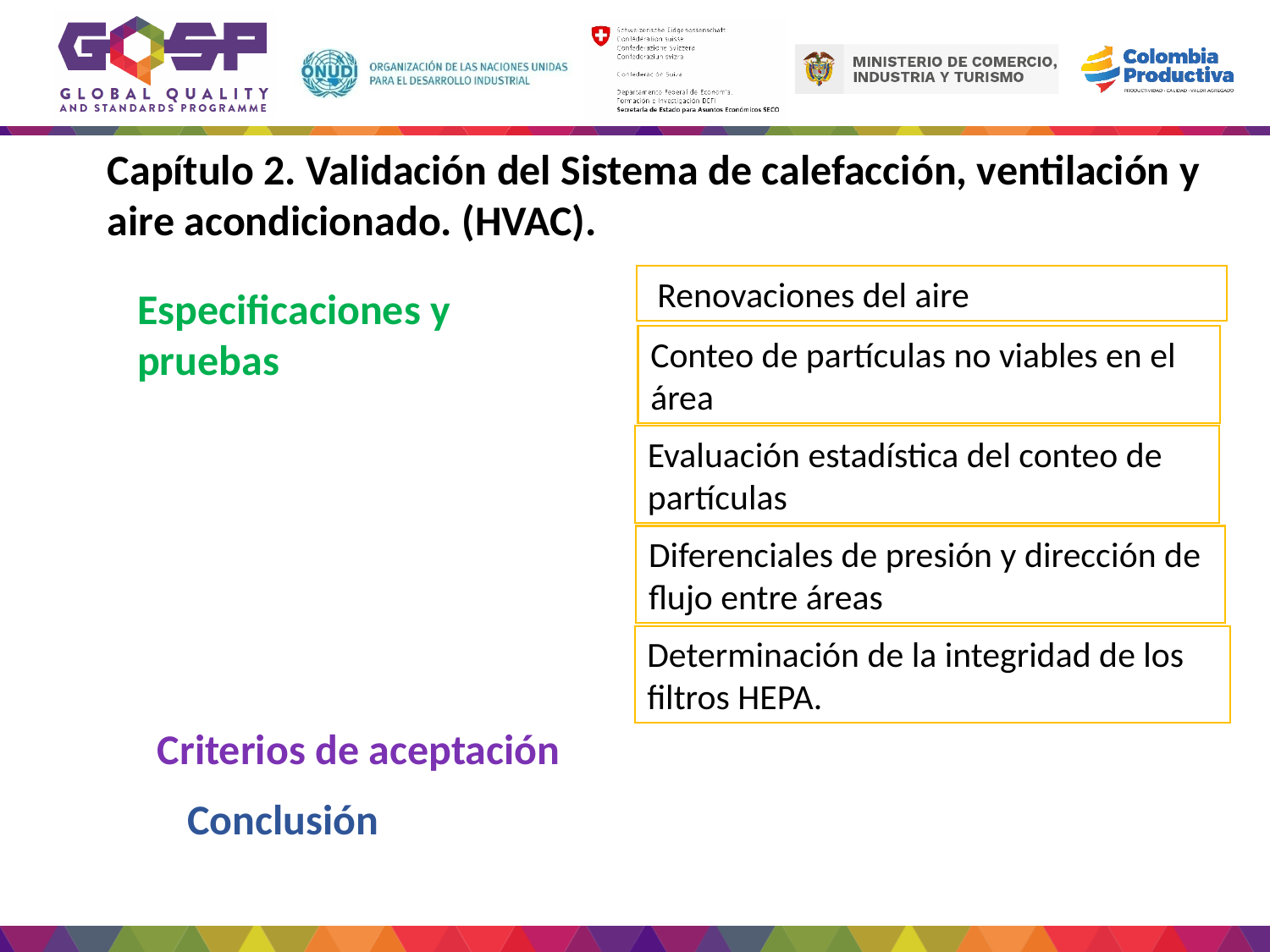

Capítulo 2. Validación del Sistema de calefacción, ventilación y aire acondicionado. (HVAC).
 Renovaciones del aire
Especificaciones y pruebas
Conteo de partículas no viables en el área
Evaluación estadística del conteo de partículas
Diferenciales de presión y dirección de flujo entre áreas
Determinación de la integridad de los filtros HEPA.
Criterios de aceptación
Conclusión